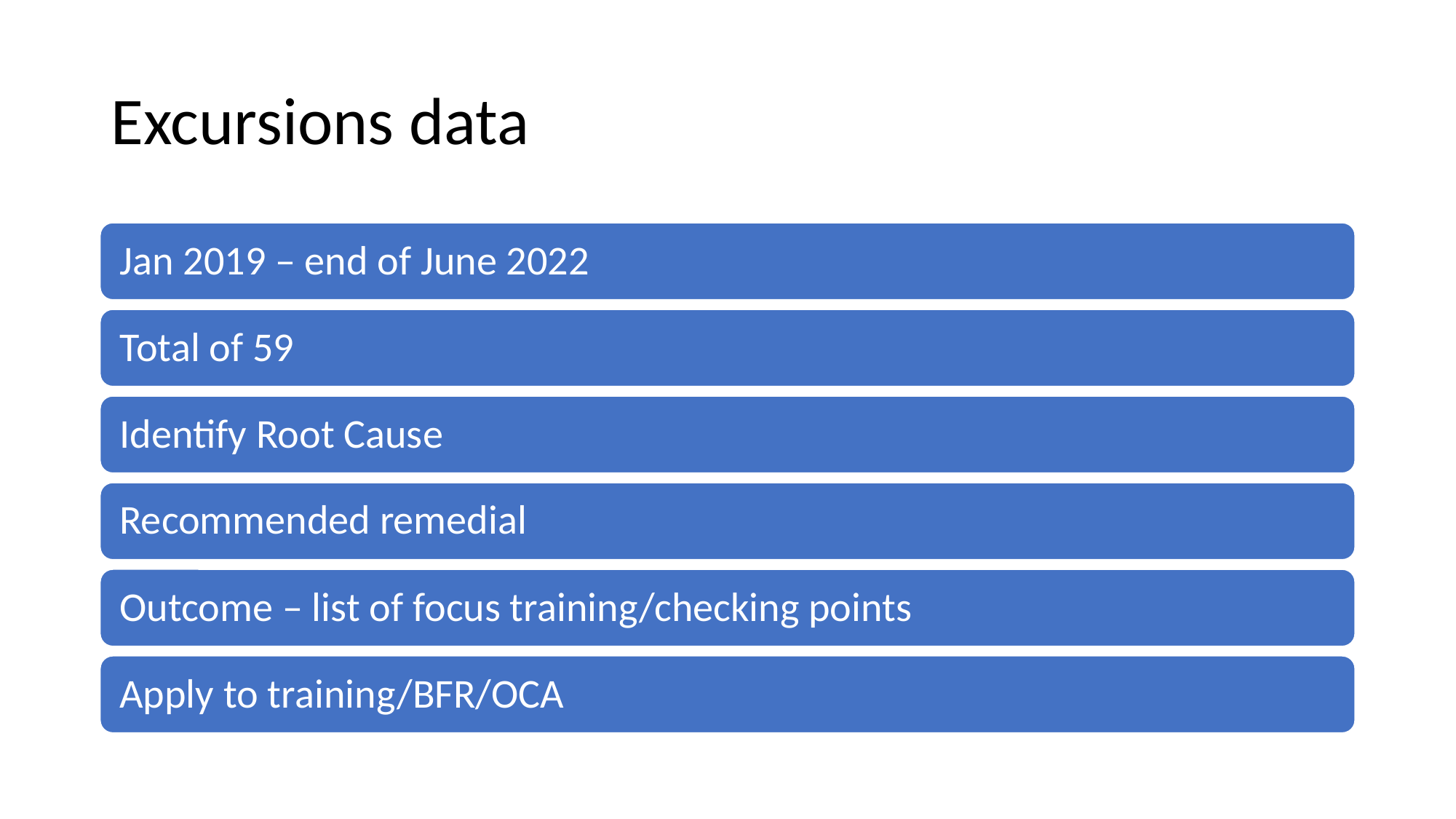

# Excursions data
Jan 2019 – end of June 2022
Total of 59
Identify Root Cause
Recommended remedial
Outcome – list of focus training/checking points
Apply to training/BFR/OCA